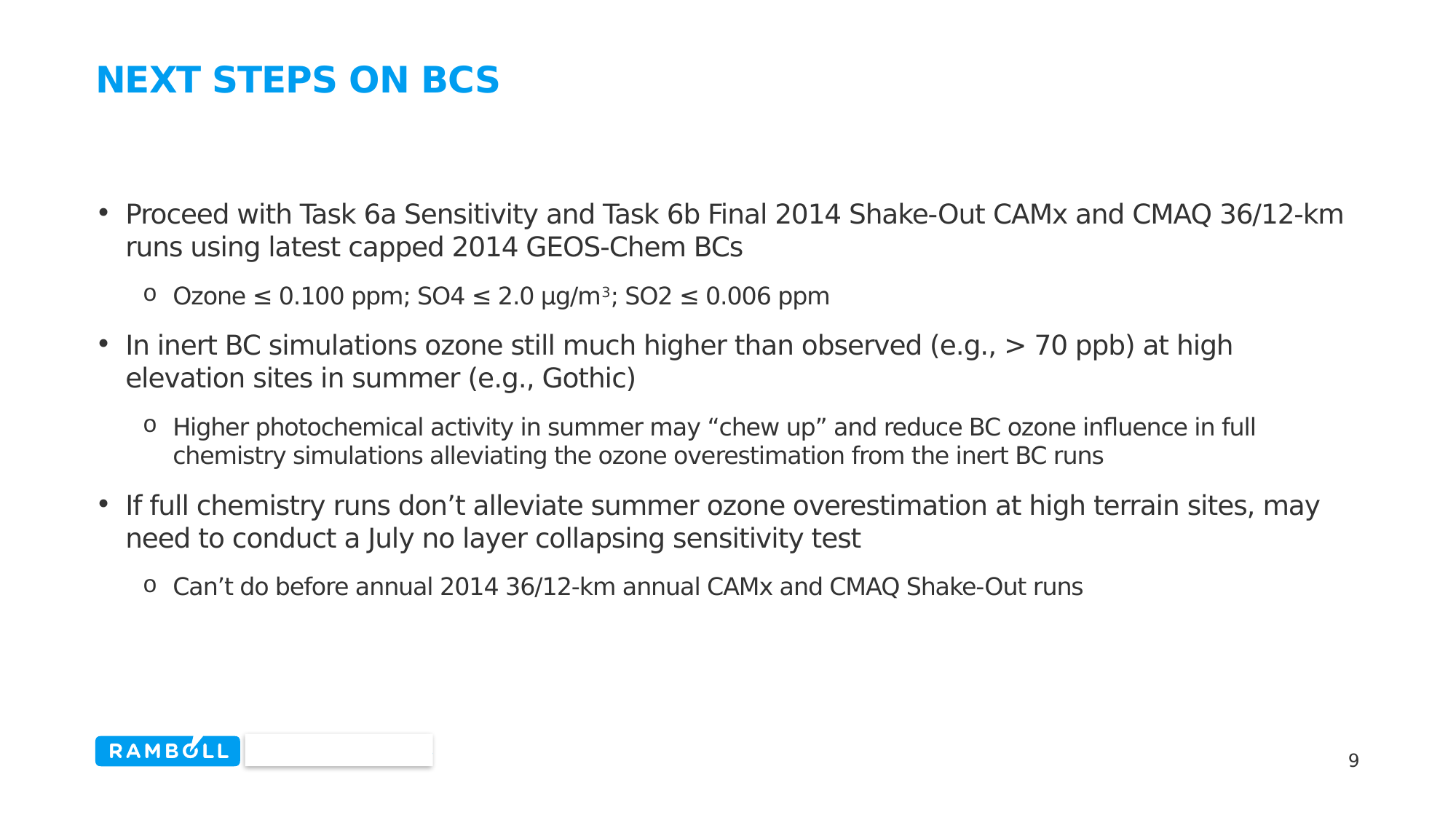

# Next Steps on BCs
Proceed with Task 6a Sensitivity and Task 6b Final 2014 Shake-Out CAMx and CMAQ 36/12-km runs using latest capped 2014 GEOS-Chem BCs
Ozone ≤ 0.100 ppm; SO4 ≤ 2.0 µg/m3; SO2 ≤ 0.006 ppm
In inert BC simulations ozone still much higher than observed (e.g., > 70 ppb) at high elevation sites in summer (e.g., Gothic)
Higher photochemical activity in summer may “chew up” and reduce BC ozone influence in full chemistry simulations alleviating the ozone overestimation from the inert BC runs
If full chemistry runs don’t alleviate summer ozone overestimation at high terrain sites, may need to conduct a July no layer collapsing sensitivity test
Can’t do before annual 2014 36/12-km annual CAMx and CMAQ Shake-Out runs

9